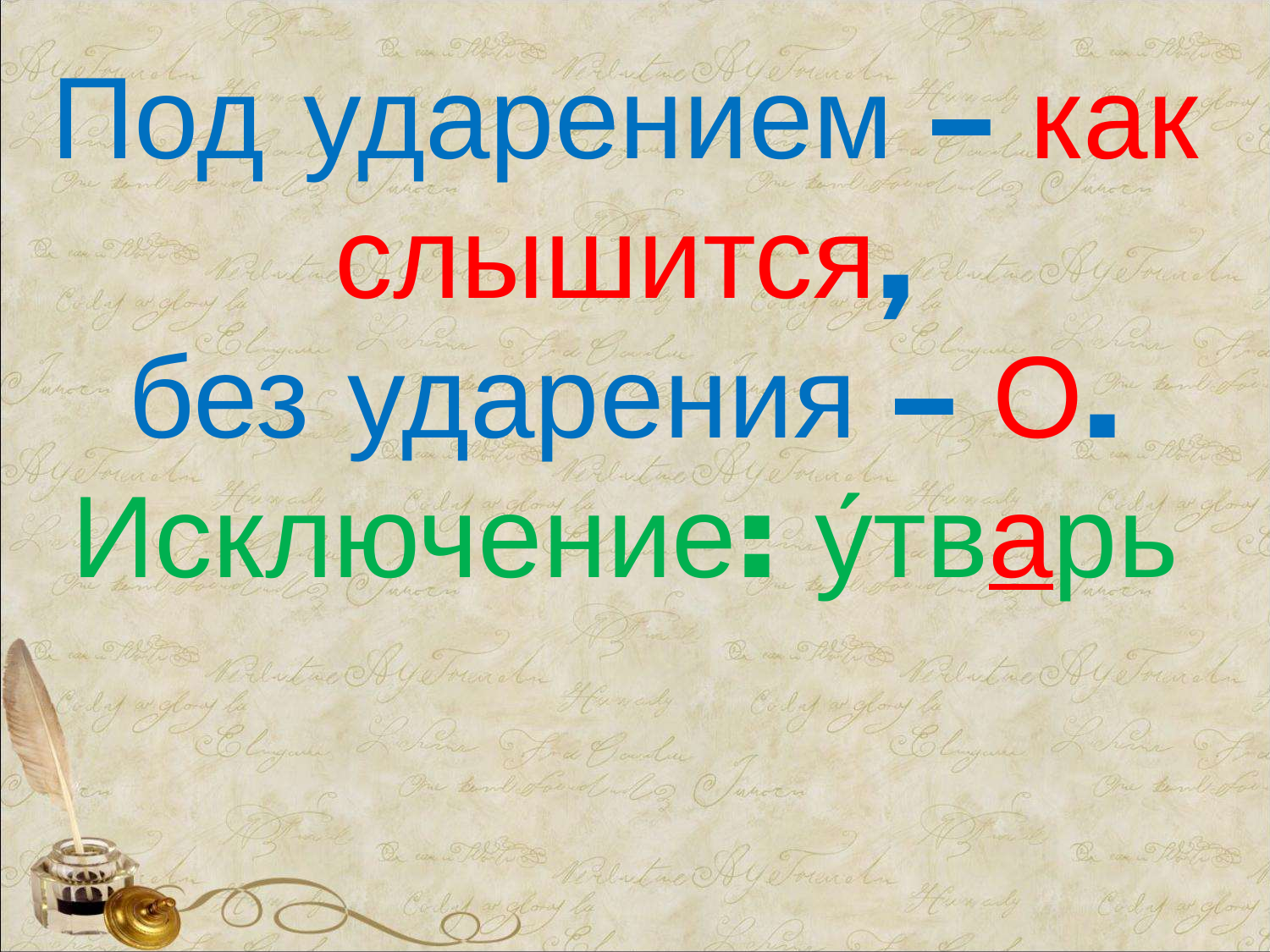

Под ударением – как слышится,
без ударения – О.
Исключение: у́тварь